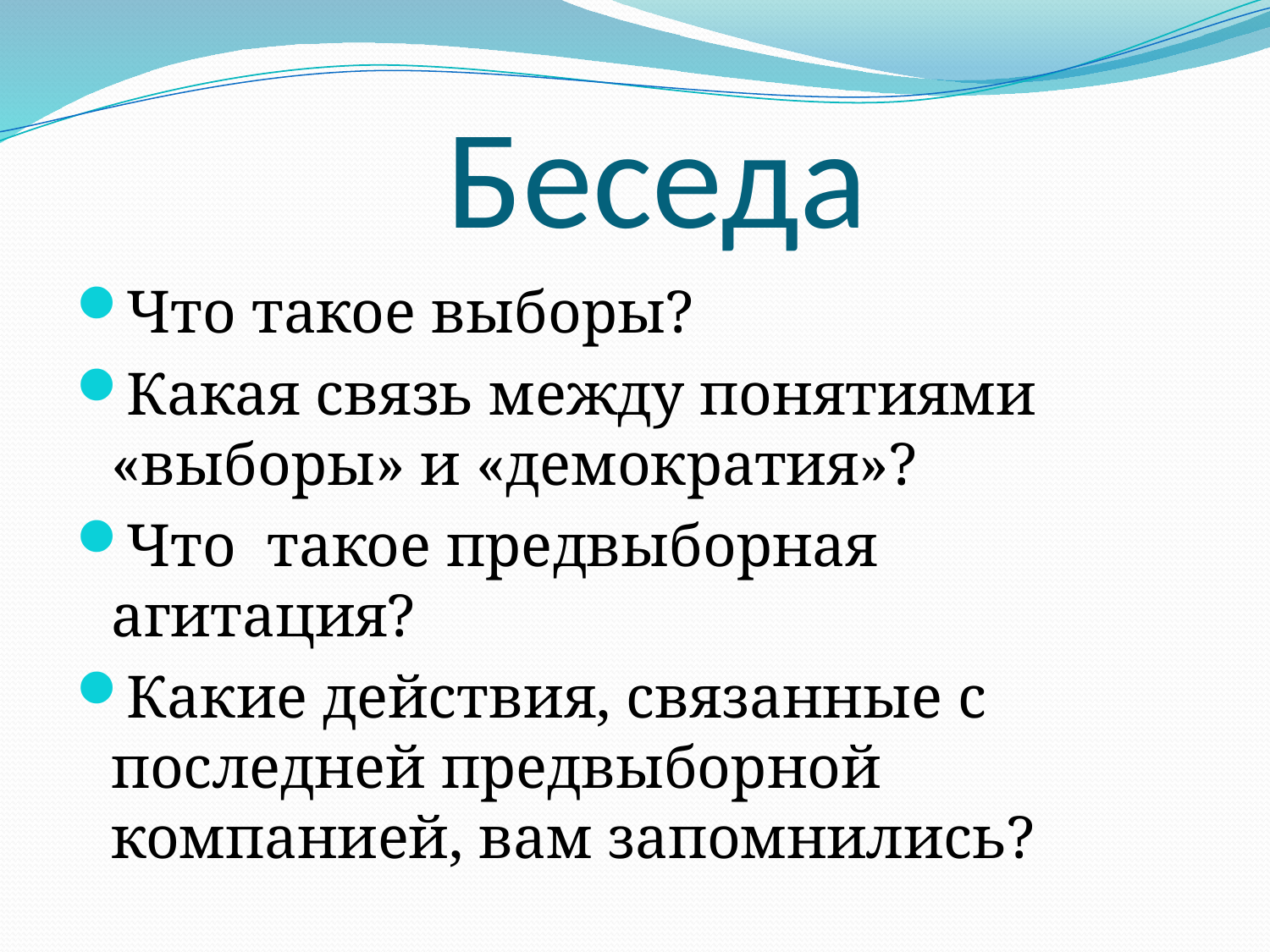

# Беседа
Что такое выборы?
Какая связь между понятиями «выборы» и «демократия»?
Что  такое предвыборная агитация?
Какие действия, связанные с последней предвыборной компанией, вам запомнились?